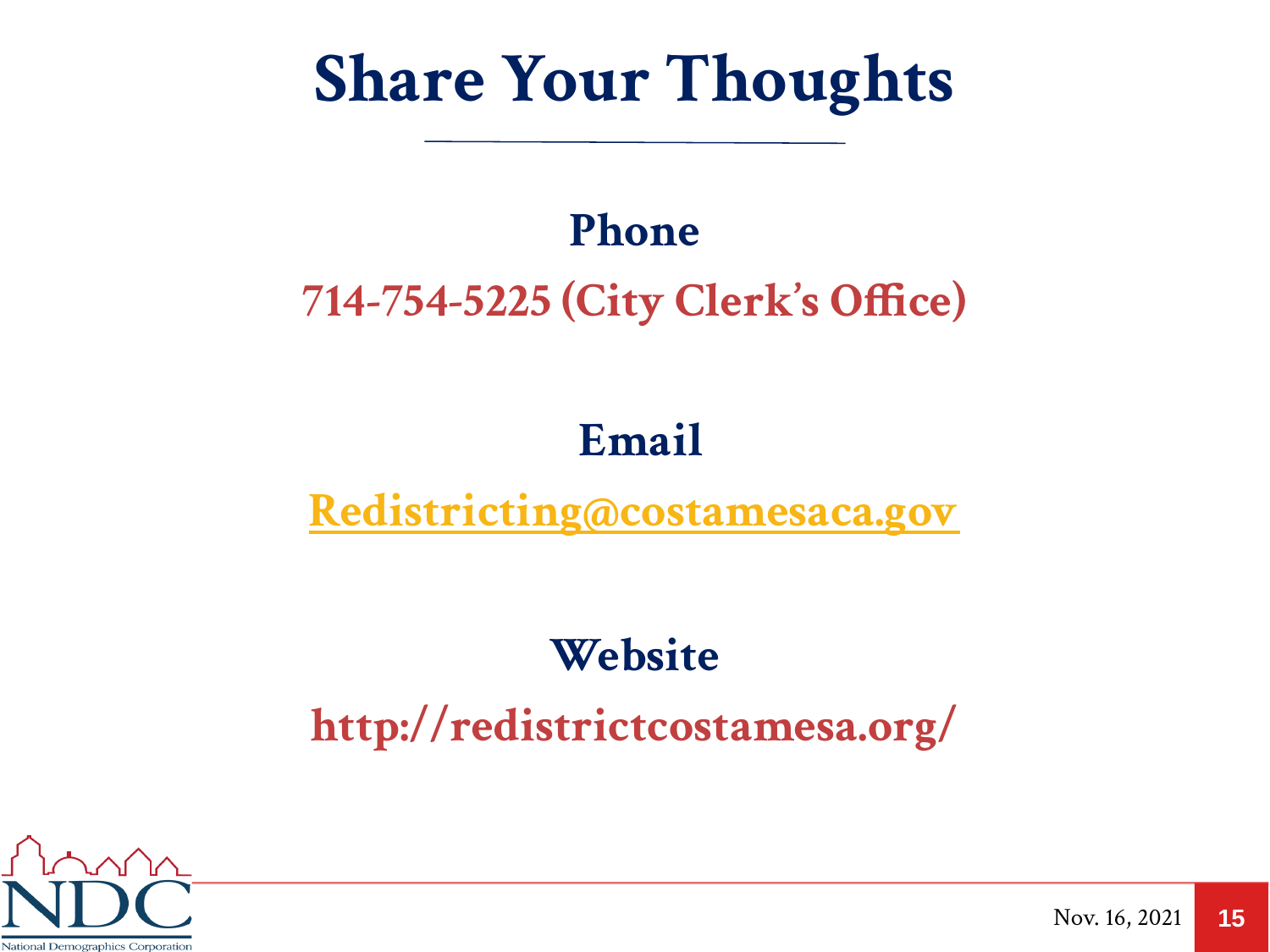

# Share Your Thoughts
Phone
714-754-5225 (City Clerk’s Office)

 Email
Redistricting@costamesaca.gov

Website
http://redistrictcostamesa.org/
Nov. 16, 2021